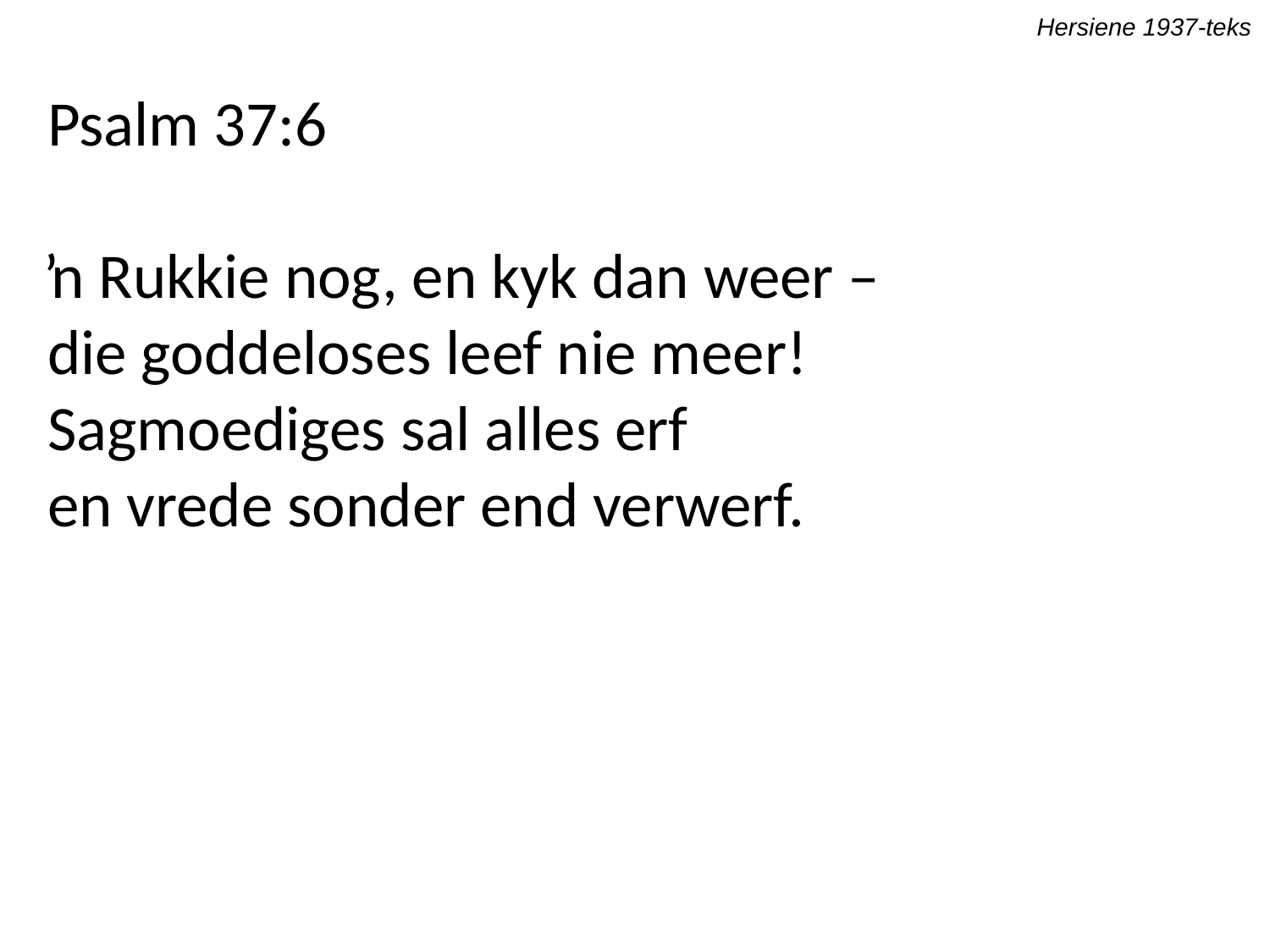

Hersiene 1937-teks
Psalm 37:6

ŉ Rukkie nog, en kyk dan weer –
die goddeloses leef nie meer!
Sagmoediges sal alles erf
en vrede sonder end verwerf.